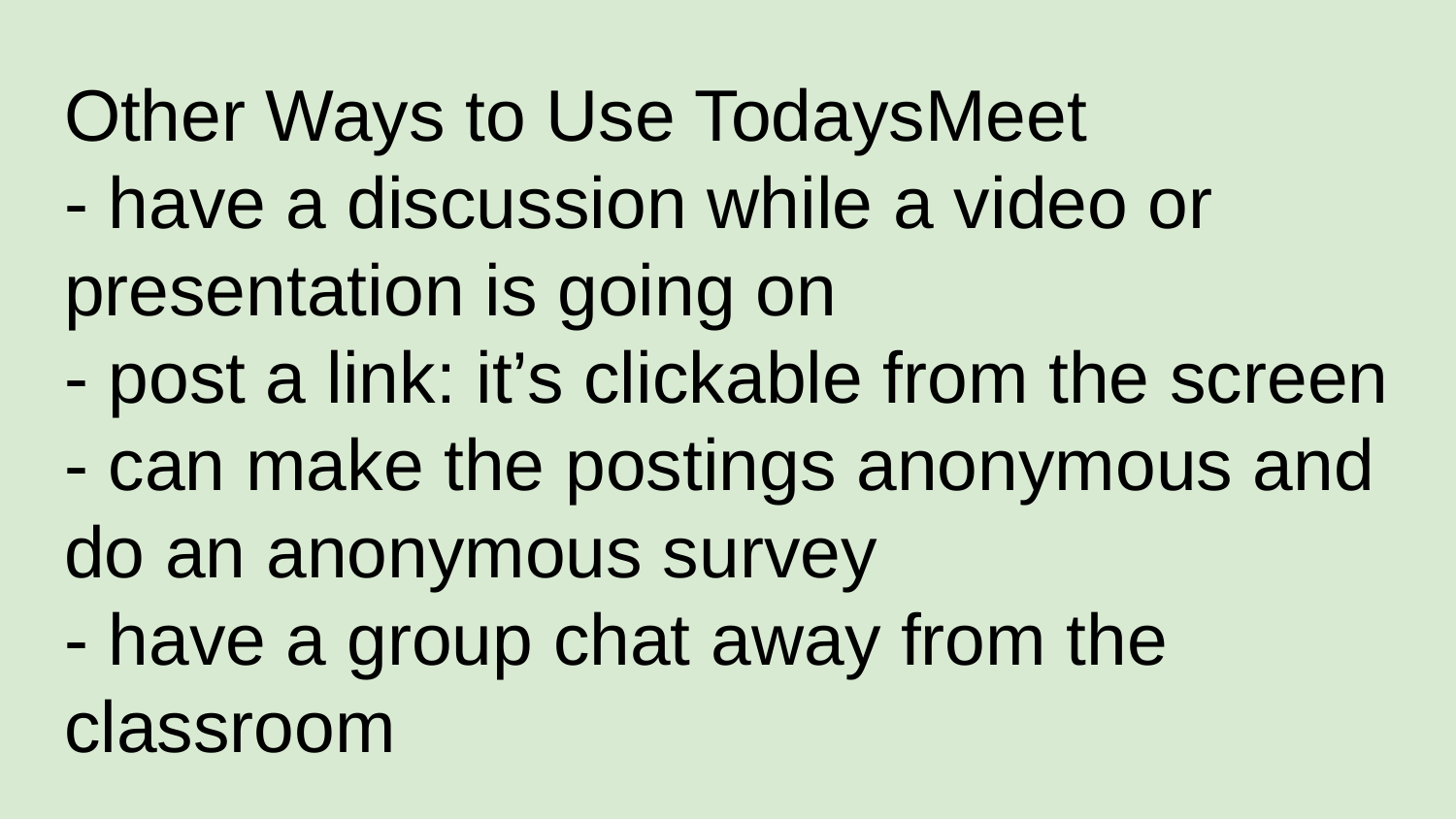

# Other Ways to Use TodaysMeet
- have a discussion while a video or presentation is going on
- post a link: it’s clickable from the screen
- can make the postings anonymous and do an anonymous survey
- have a group chat away from the classroom